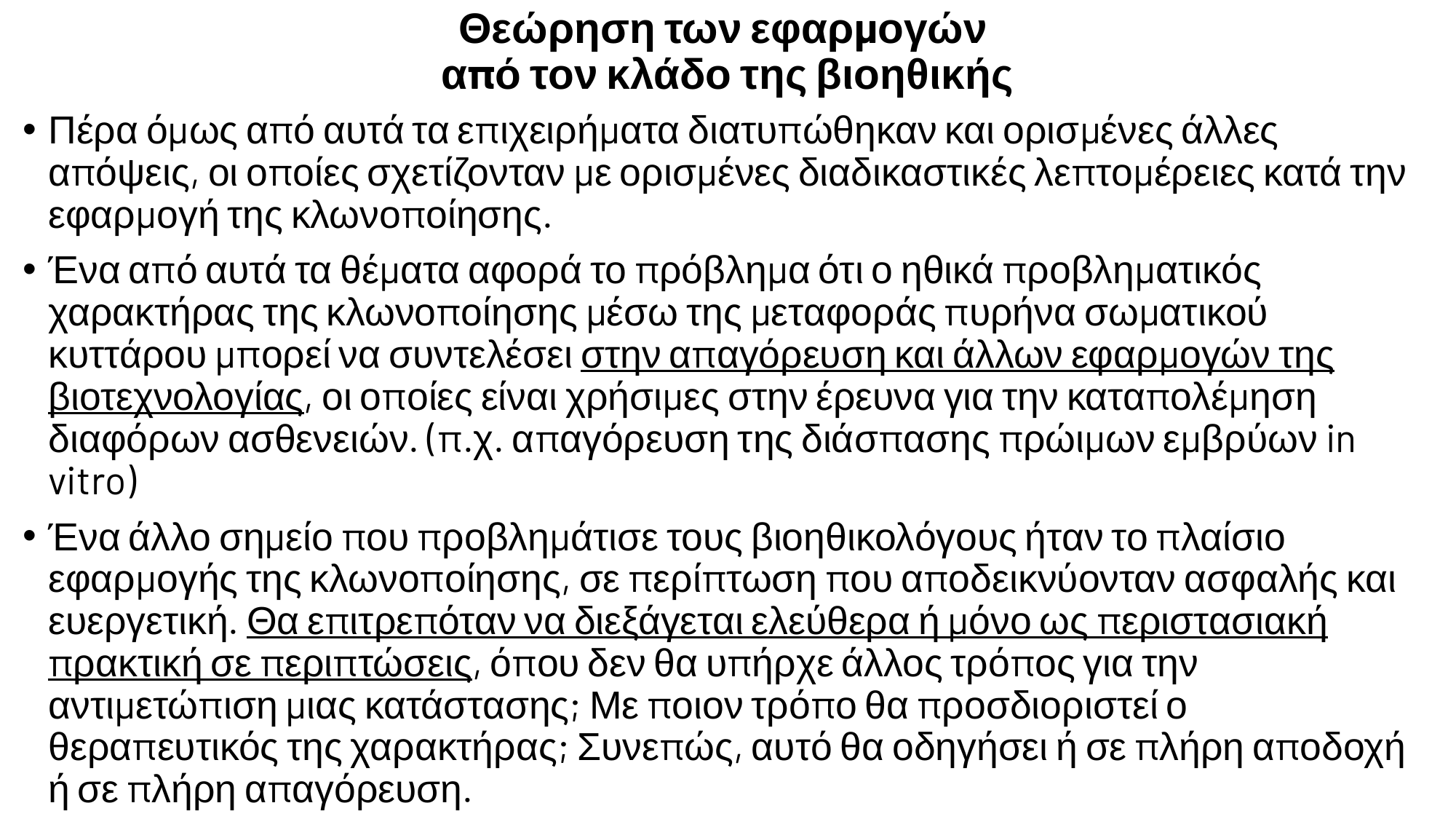

# Θεώρηση των εφαρμογών από τον κλάδο της βιοηθικής
Πέρα όμως από αυτά τα επιχειρήματα διατυπώθηκαν και ορισμένες άλλες απόψεις, οι οποίες σχετίζονταν με ορισμένες διαδικαστικές λεπτομέρειες κατά την εφαρμογή της κλωνοποίησης.
Ένα από αυτά τα θέματα αφορά το πρόβλημα ότι ο ηθικά προβληματικός χαρακτήρας της κλωνοποίησης μέσω της μεταφοράς πυρήνα σωματικού κυττάρου μπορεί να συντελέσει στην απαγόρευση και άλλων εφαρμογών της βιοτεχνολογίας, οι οποίες είναι χρήσιμες στην έρευνα για την καταπολέμηση διαφόρων ασθενειών. (π.χ. απαγόρευση της διάσπασης πρώιμων εμβρύων in vitro)
Ένα άλλο σημείο που προβλημάτισε τους βιοηθικολόγους ήταν το πλαίσιο εφαρμογής της κλωνοποίησης, σε περίπτωση που αποδεικνύονταν ασφαλής και ευεργετική. Θα επιτρεπόταν να διεξάγεται ελεύθερα ή μόνο ως περιστασιακή πρακτική σε περιπτώσεις, όπου δεν θα υπήρχε άλλος τρόπος για την αντιμετώπιση μιας κατάστασης; Με ποιον τρόπο θα προσδιοριστεί ο θεραπευτικός της χαρακτήρας; Συνεπώς, αυτό θα οδηγήσει ή σε πλήρη αποδοχή ή σε πλήρη απαγόρευση.